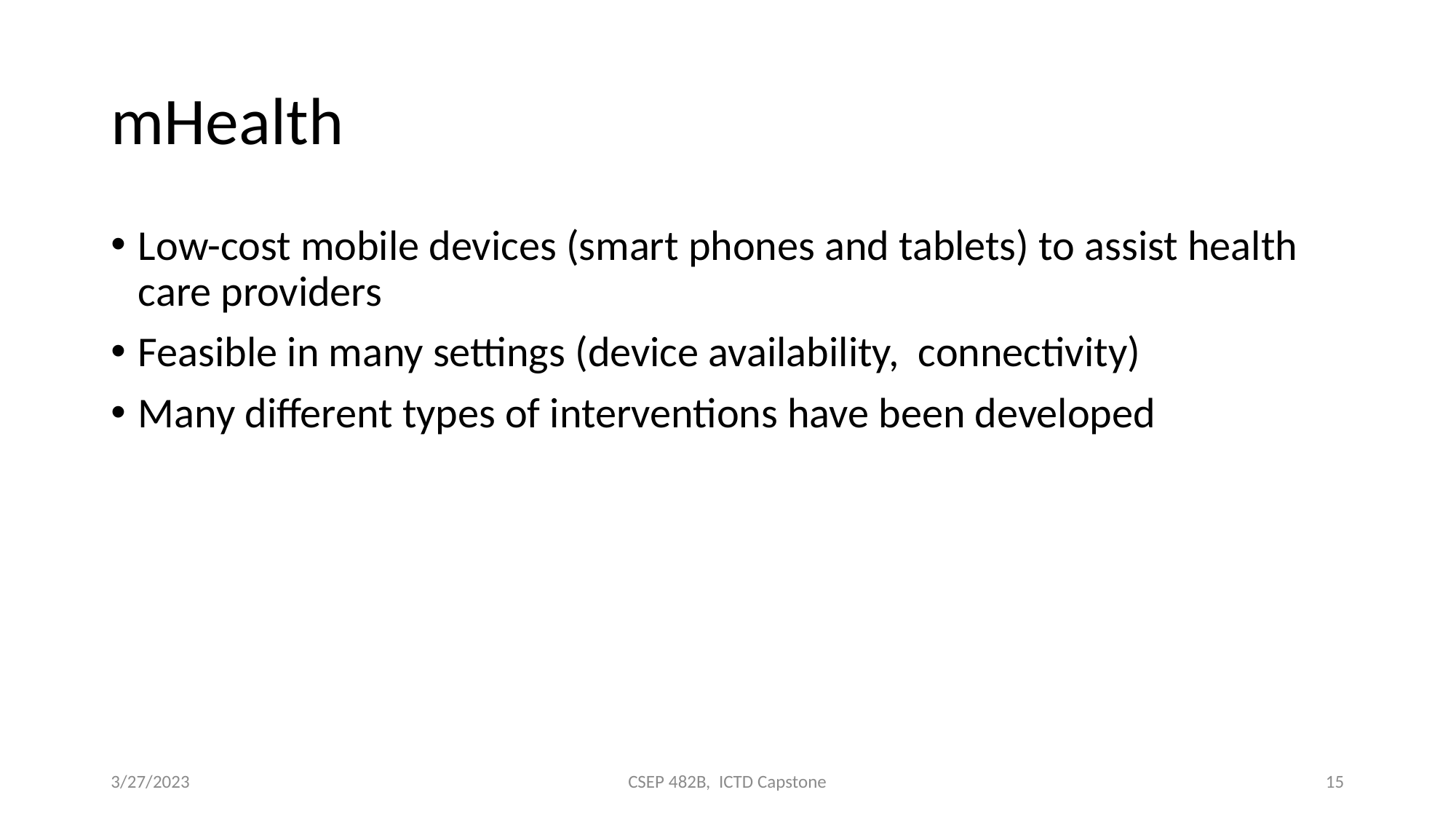

# mHealth
Low-cost mobile devices (smart phones and tablets) to assist health care providers
Feasible in many settings (device availability,  connectivity)
Many different types of interventions have been developed
3/27/2023
CSEP 482B,  ICTD Capstone
15